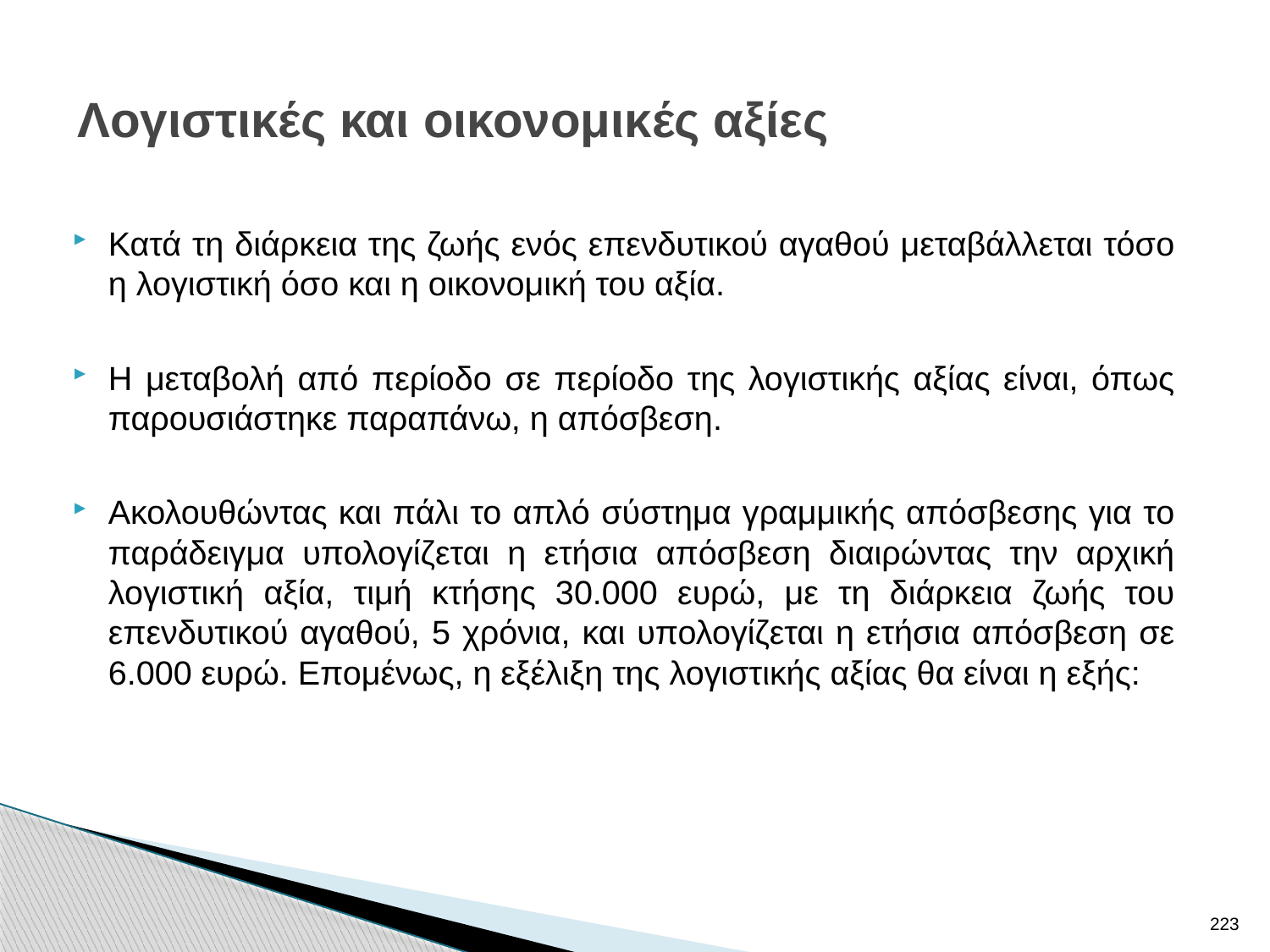

# Λογιστικές και οικονομικές αξίες
Κατά τη διάρκεια της ζωής ενός επενδυτικού αγαθού μεταβάλλεται τόσο η λογιστική όσο και η οικονομική του αξία.

Η μεταβολή από περίοδο σε περίοδο της λογιστικής αξίας είναι, όπως παρουσιάστηκε παραπάνω, η απόσβεση.

Ακολουθώντας και πάλι το απλό σύστημα γραμμικής απόσβεσης για το παράδειγμα υπολογίζεται η ετήσια απόσβεση διαιρώντας την αρχική λογιστική αξία, τιμή κτήσης 30.000 ευρώ, με τη διάρκεια ζωής του επενδυτικού αγαθού, 5 χρόνια, και υπολογίζεται η ετήσια απόσβεση σε 6.000 ευρώ. Επομένως, η εξέλιξη της λογιστικής αξίας θα είναι η εξής:

223